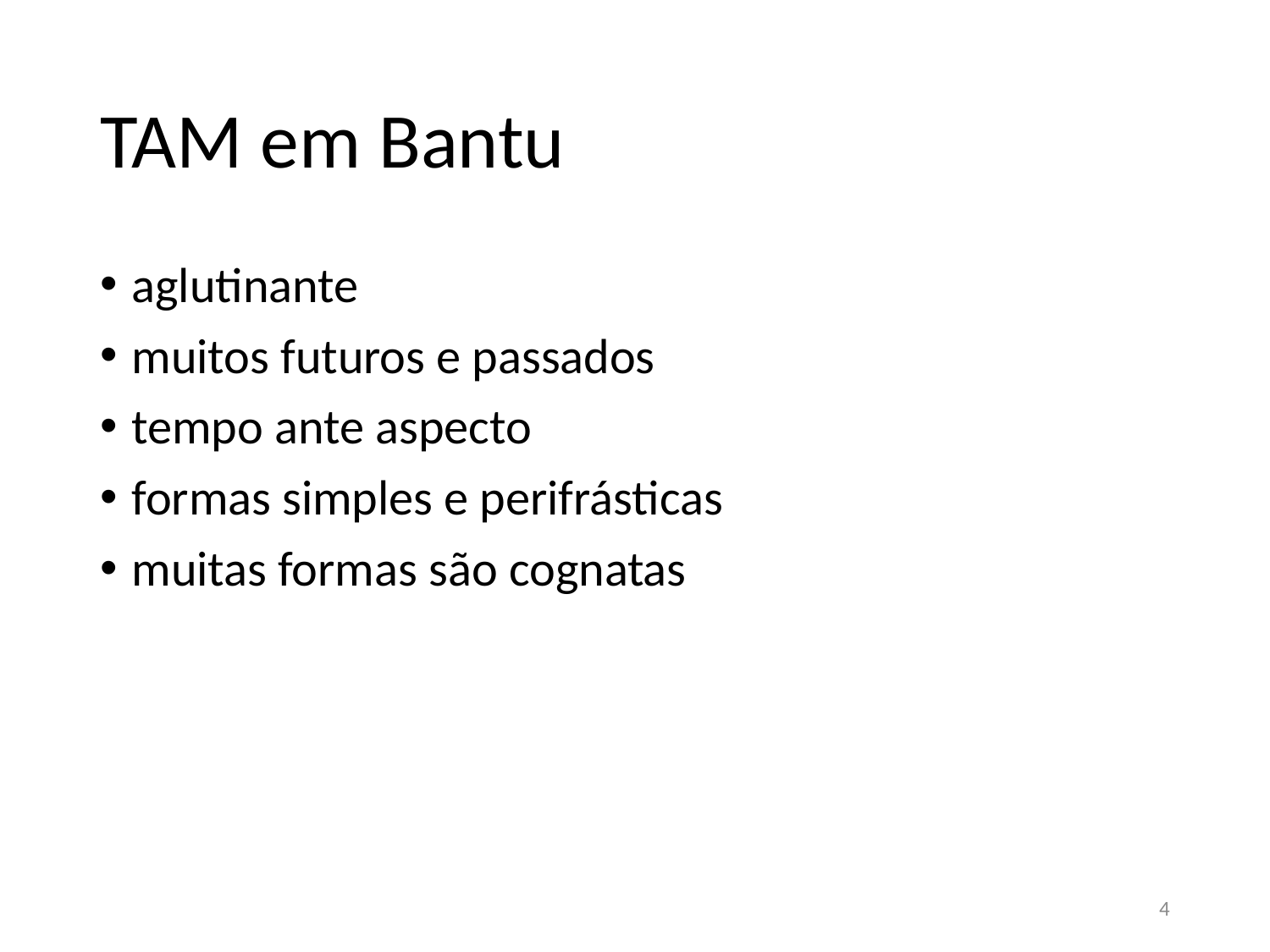

# TAM em Bantu
aglutinante
muitos futuros e passados
tempo ante aspecto
formas simples e perifrásticas
muitas formas são cognatas
4